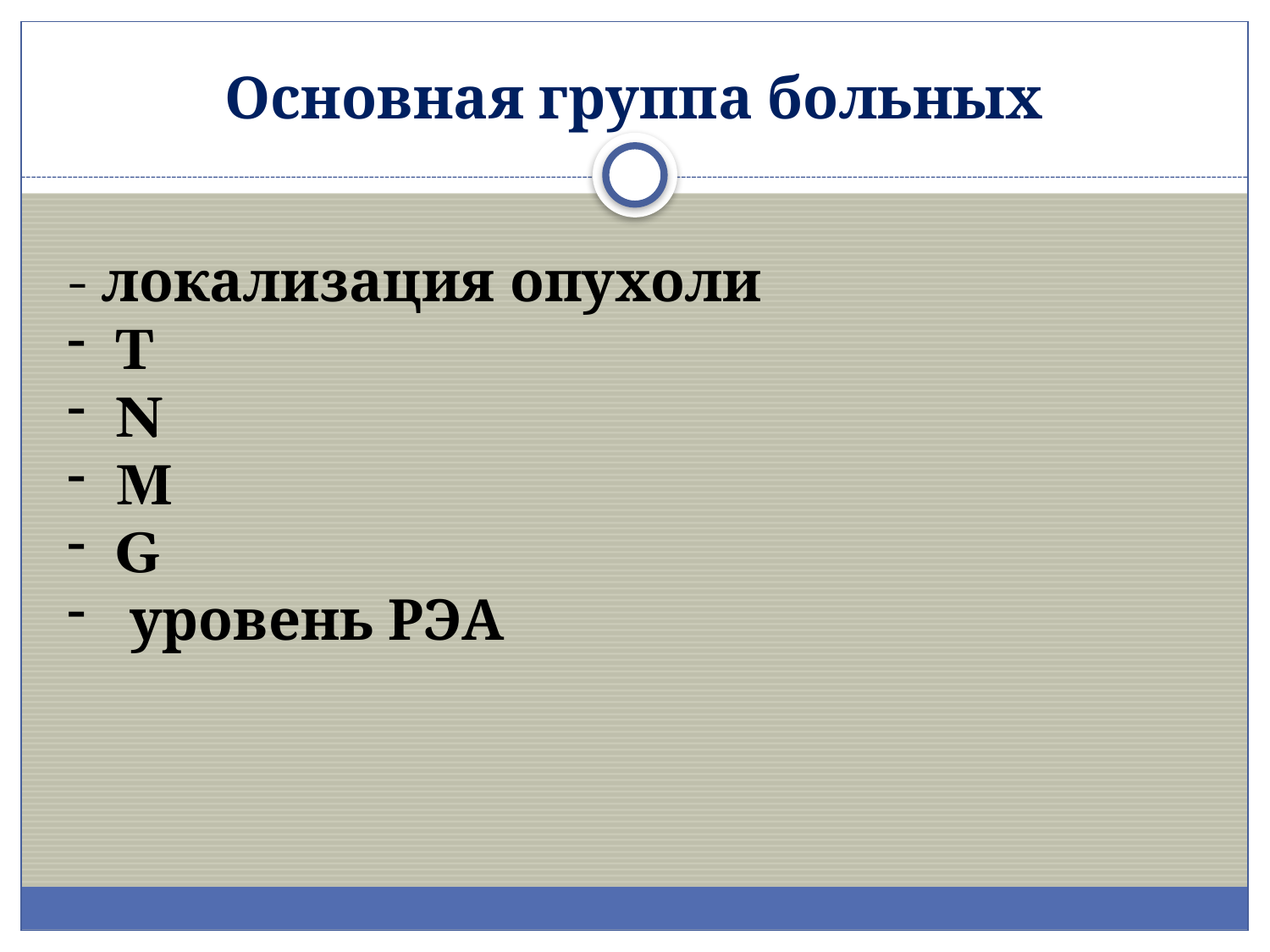

# Основная группа больных
- локализация опухоли
T
N
M
G
 уровень РЭА